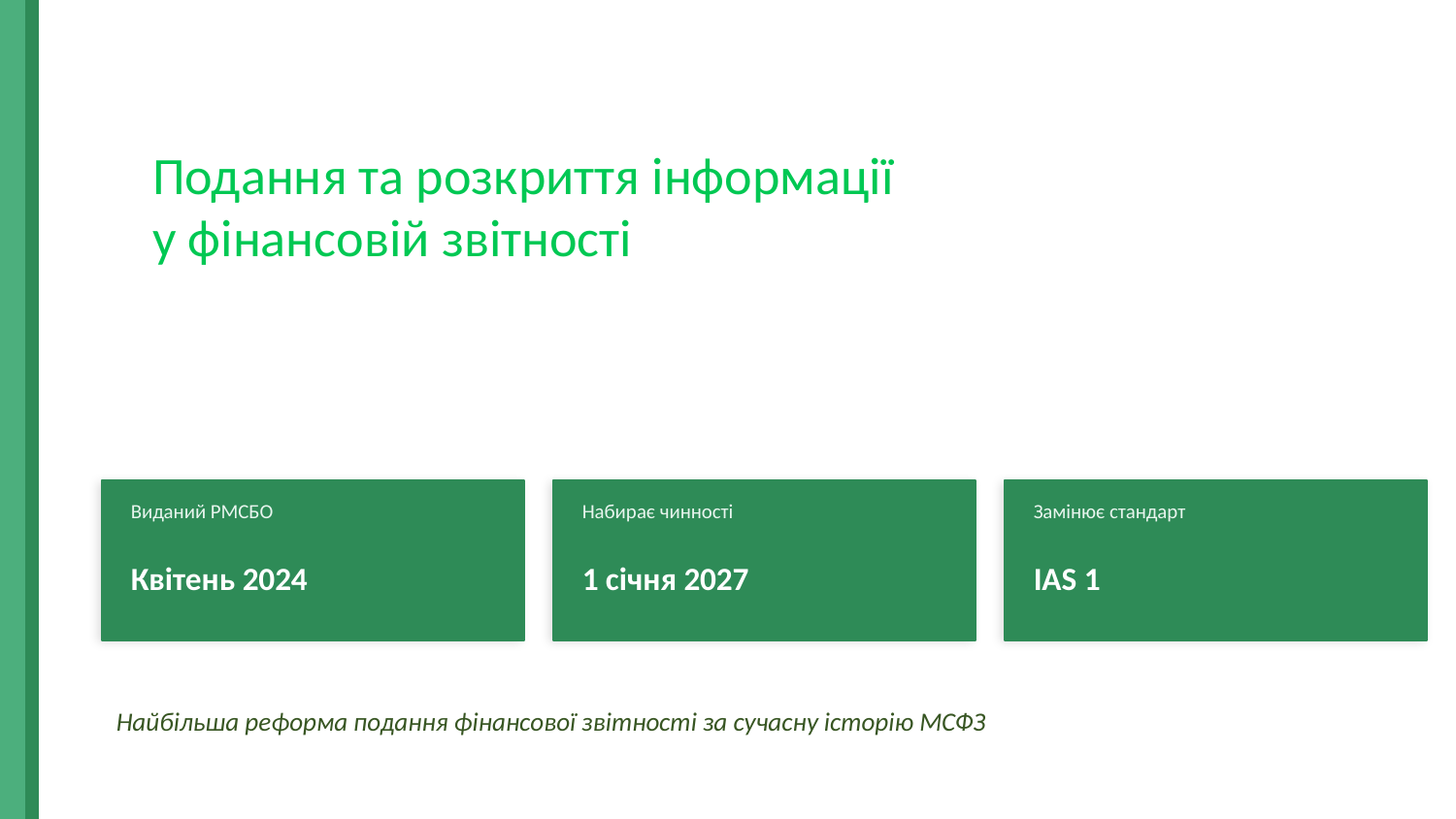

МСФЗ 18
Подання та розкриття інформації
у фінансовій звітності

Виданий РМСБО
Набирає чинності
Замінює стандарт
Квітень 2024
1 січня 2027
ІАS 1
Найбільша реформа подання фінансової звітності за сучасну історію МСФЗ